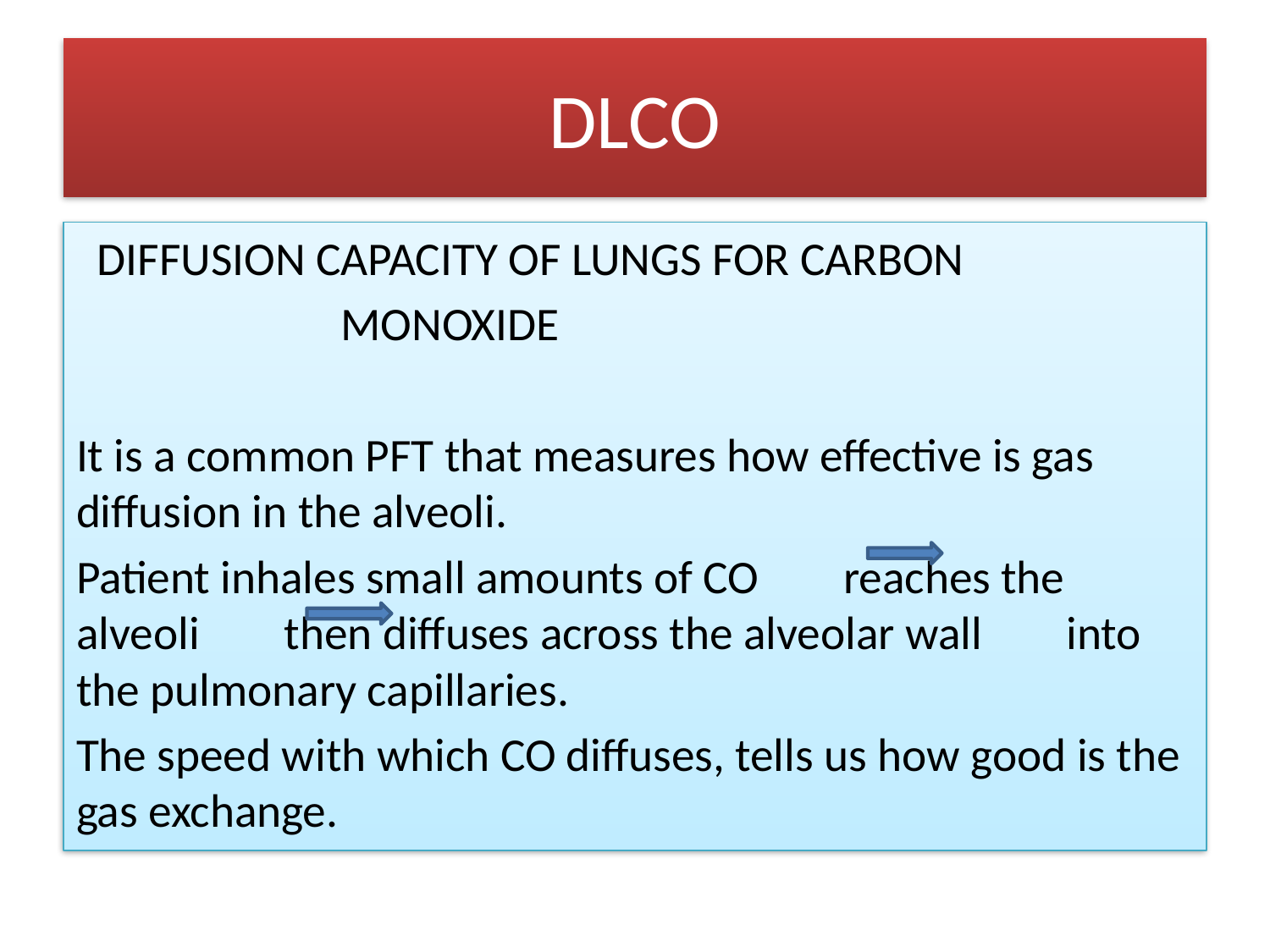

# DLCO
  DIFFUSION CAPACITY OF LUNGS FOR CARBON
                         MONOXIDE

It is a common PFT that measures how effective is gas diffusion in the alveoli.
Patient inhales small amounts of CO        reaches the alveoli        then diffuses across the alveolar wall        into the pulmonary capillaries.
The speed with which CO diffuses, tells us how good is the gas exchange.